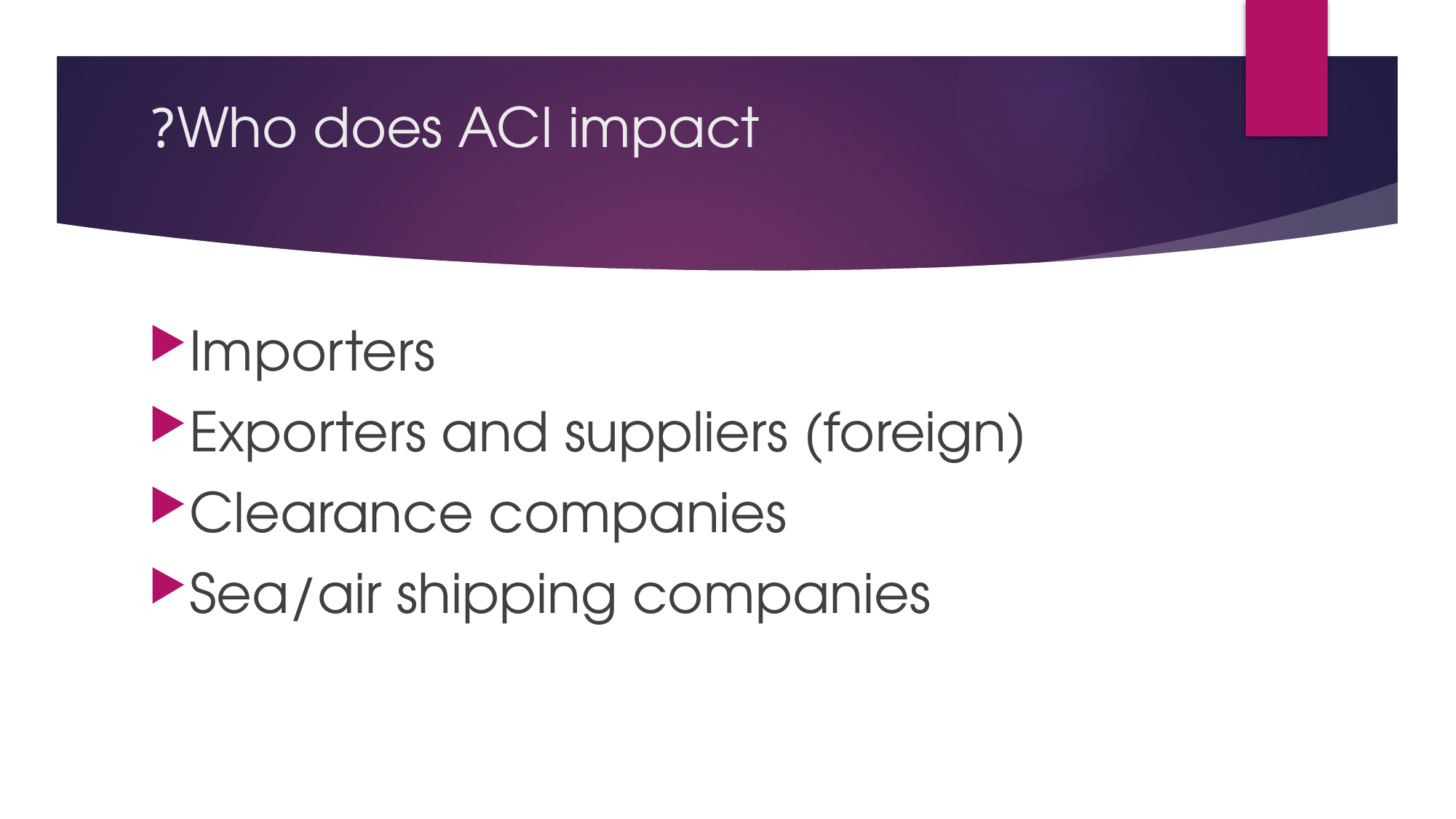

# Who does ACI impact?
Importers
Exporters and suppliers (foreign)
Clearance companies
Sea/air shipping companies